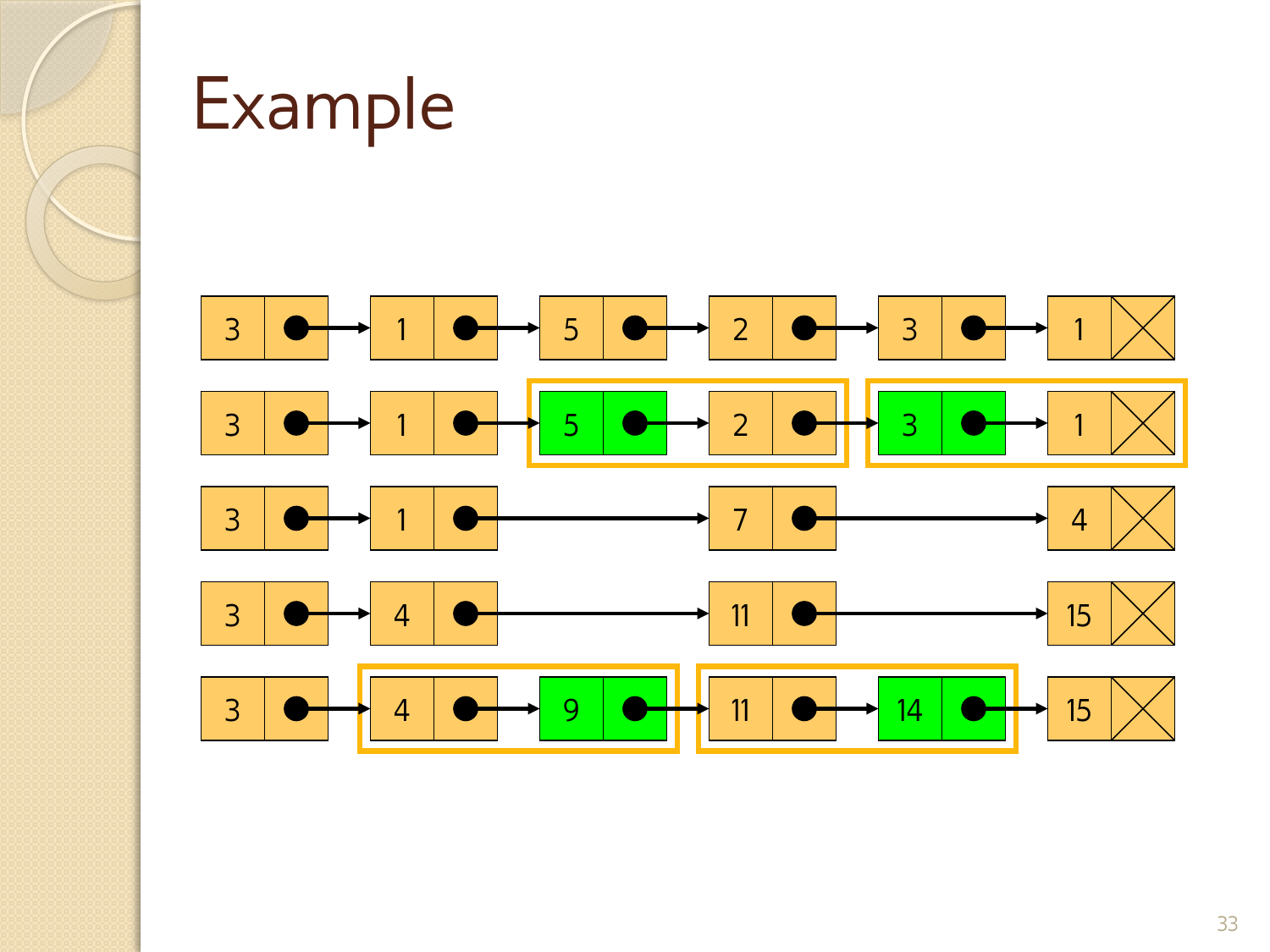

# Example

3

1

5

2

3

1

3

1

5

2

3

1

3

1

7

4

3

4

11

15

3

4

9

11

14

15

33